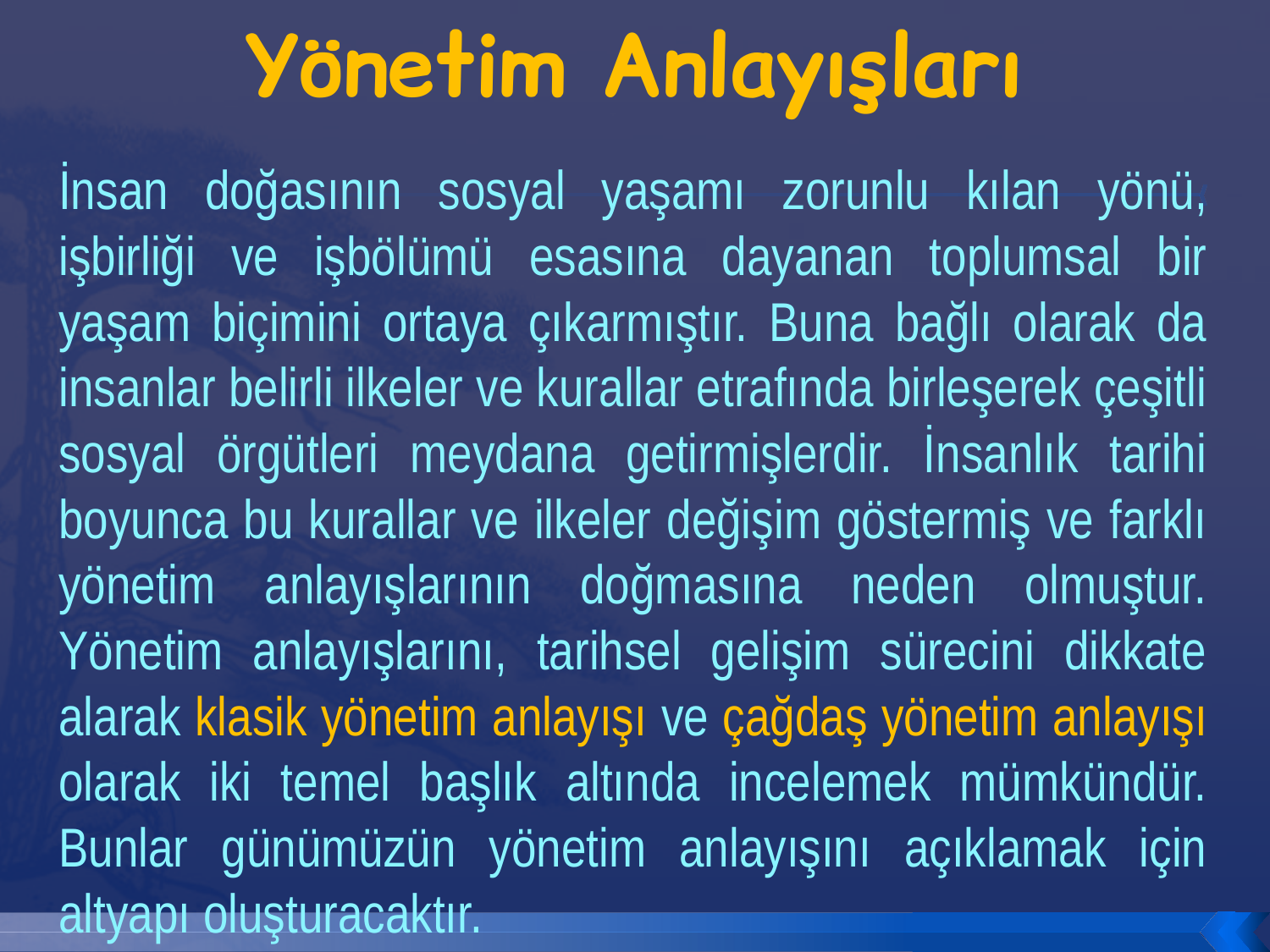

# Yönetim Anlayışları
		İnsan doğasının sosyal yaşamı zorunlu kılan yönü, işbirliği ve işbölümü esasına dayanan toplumsal bir yaşam biçimini ortaya çıkarmıştır. Buna bağlı olarak da insanlar belirli ilkeler ve kurallar etrafında birleşerek çeşitli sosyal örgütleri meydana getirmişlerdir. İnsanlık tarihi boyunca bu kurallar ve ilkeler değişim göstermiş ve farklı yönetim anlayışlarının doğmasına neden olmuştur. Yönetim anlayışlarını, tarihsel gelişim sürecini dikkate alarak klasik yönetim anlayışı ve çağdaş yönetim anlayışı olarak iki temel başlık altında incelemek mümkündür. Bunlar günümüzün yönetim anlayışını açıklamak için altyapı oluşturacaktır.